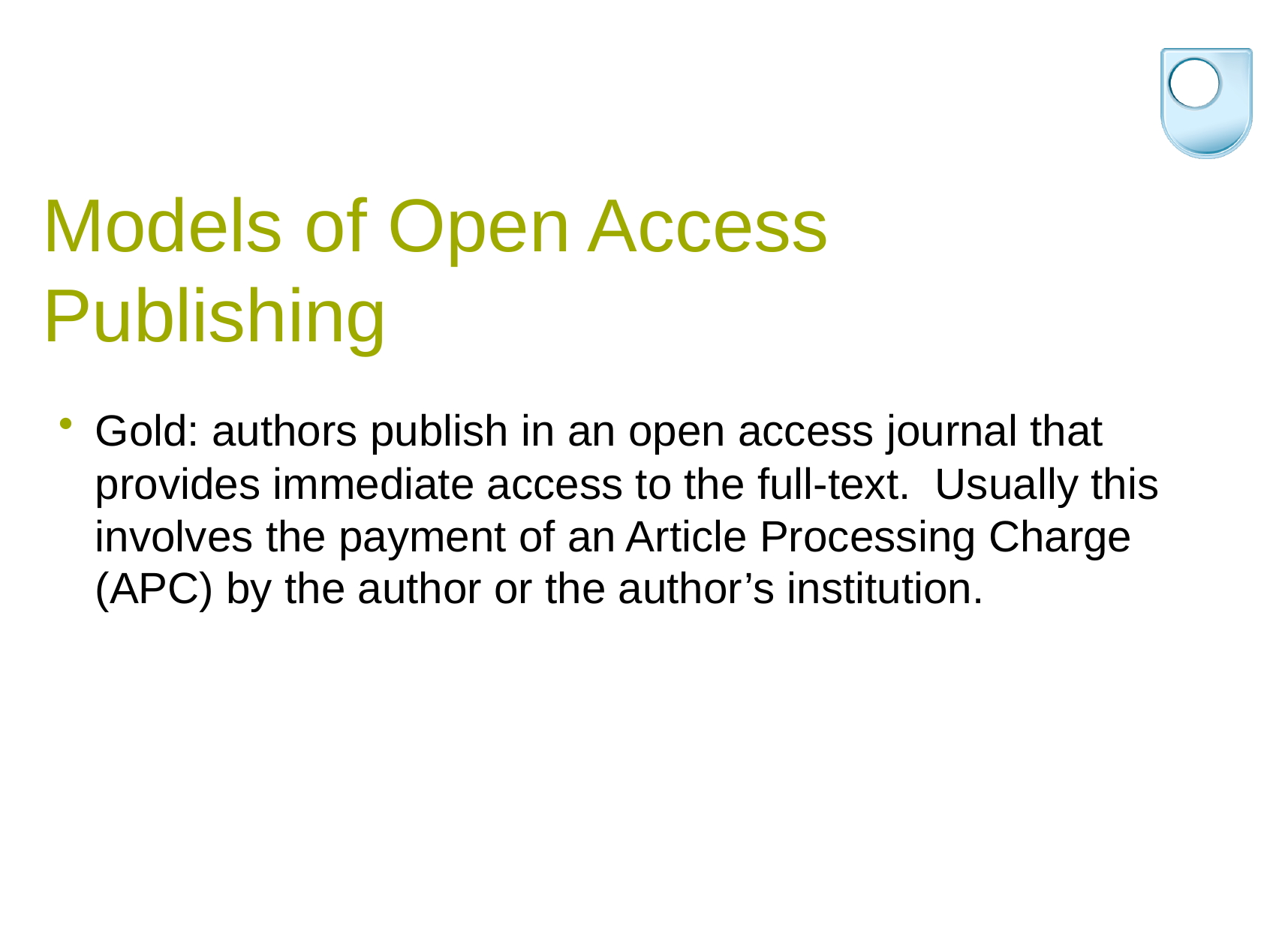

# Models of Open Access Publishing

Gold: authors publish in an open access journal that provides immediate access to the full-text.  Usually this involves the payment of an Article Processing Charge (APC) by the author or the author’s institution.